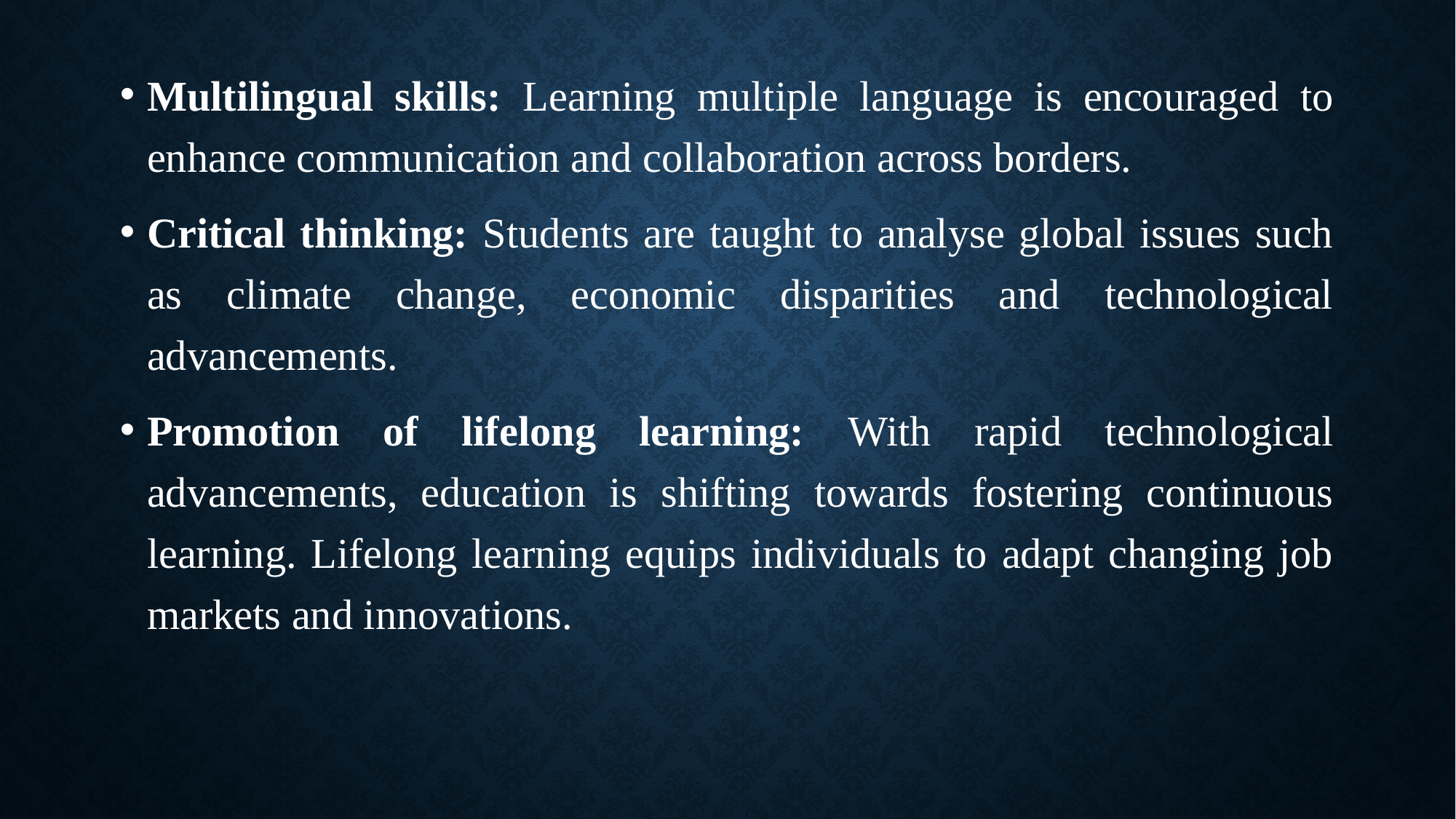

Multilingual skills: Learning multiple language is encouraged to enhance communication and collaboration across borders.
Critical thinking: Students are taught to analyse global issues such as climate change, economic disparities and technological advancements.
Promotion of lifelong learning: With rapid technological advancements, education is shifting towards fostering continuous learning. Lifelong learning equips individuals to adapt changing job markets and innovations.